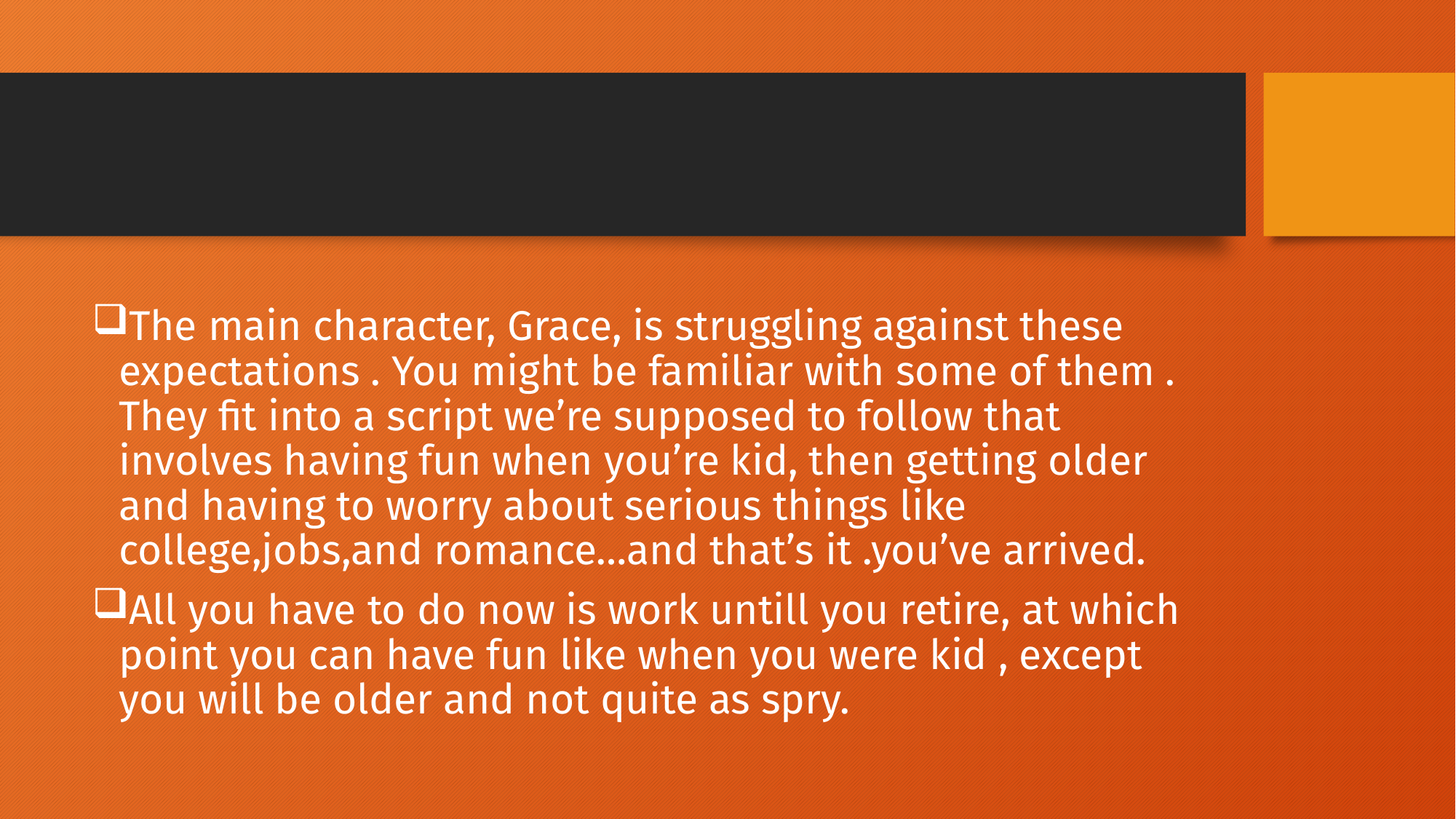

#
The main character, Grace, is struggling against these expectations . You might be familiar with some of them . They fit into a script we’re supposed to follow that involves having fun when you’re kid, then getting older and having to worry about serious things like college,jobs,and romance…and that’s it .you’ve arrived.
All you have to do now is work untill you retire, at which point you can have fun like when you were kid , except you will be older and not quite as spry.